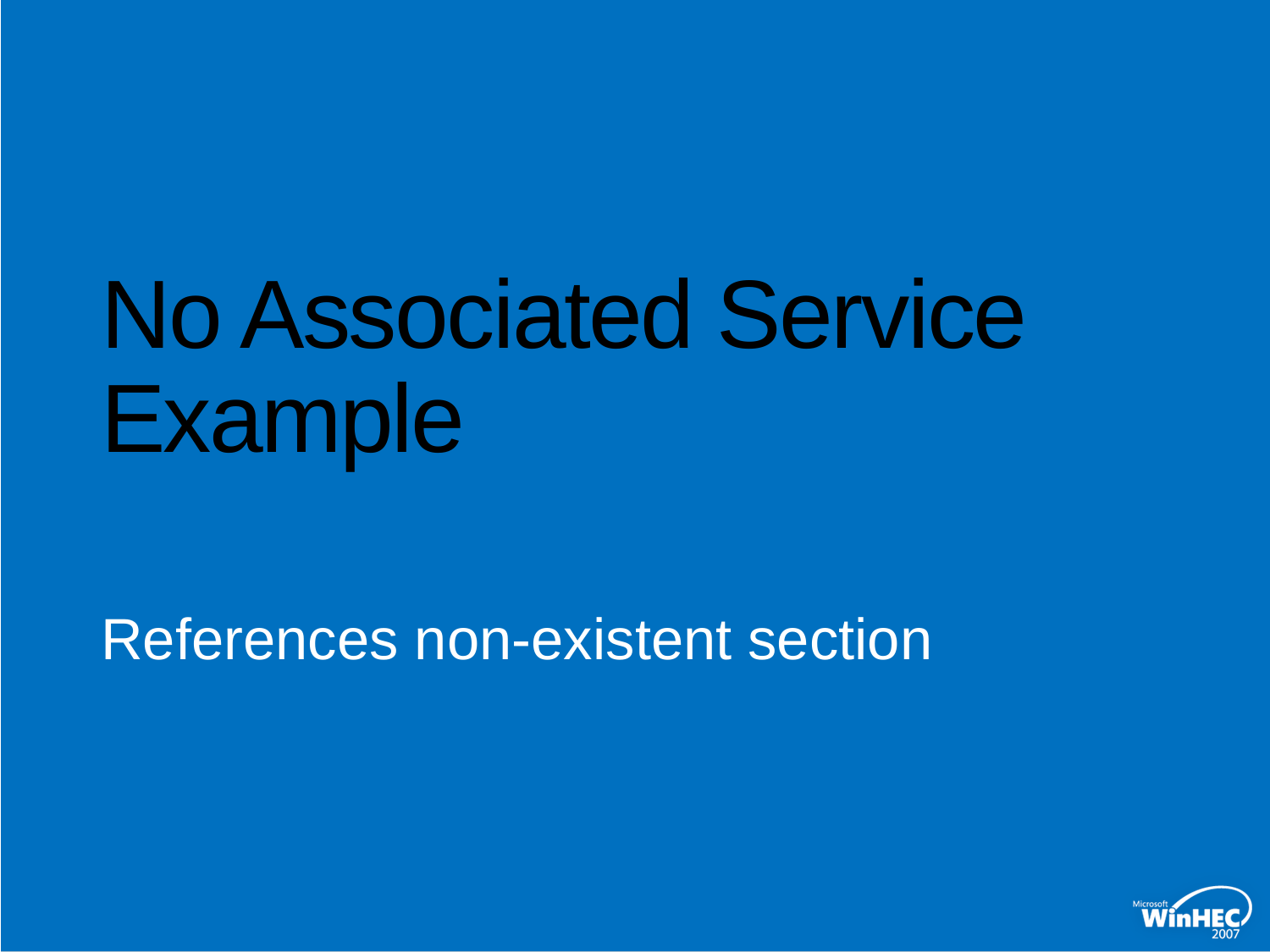

# No Associated Service Example
References non-existent section